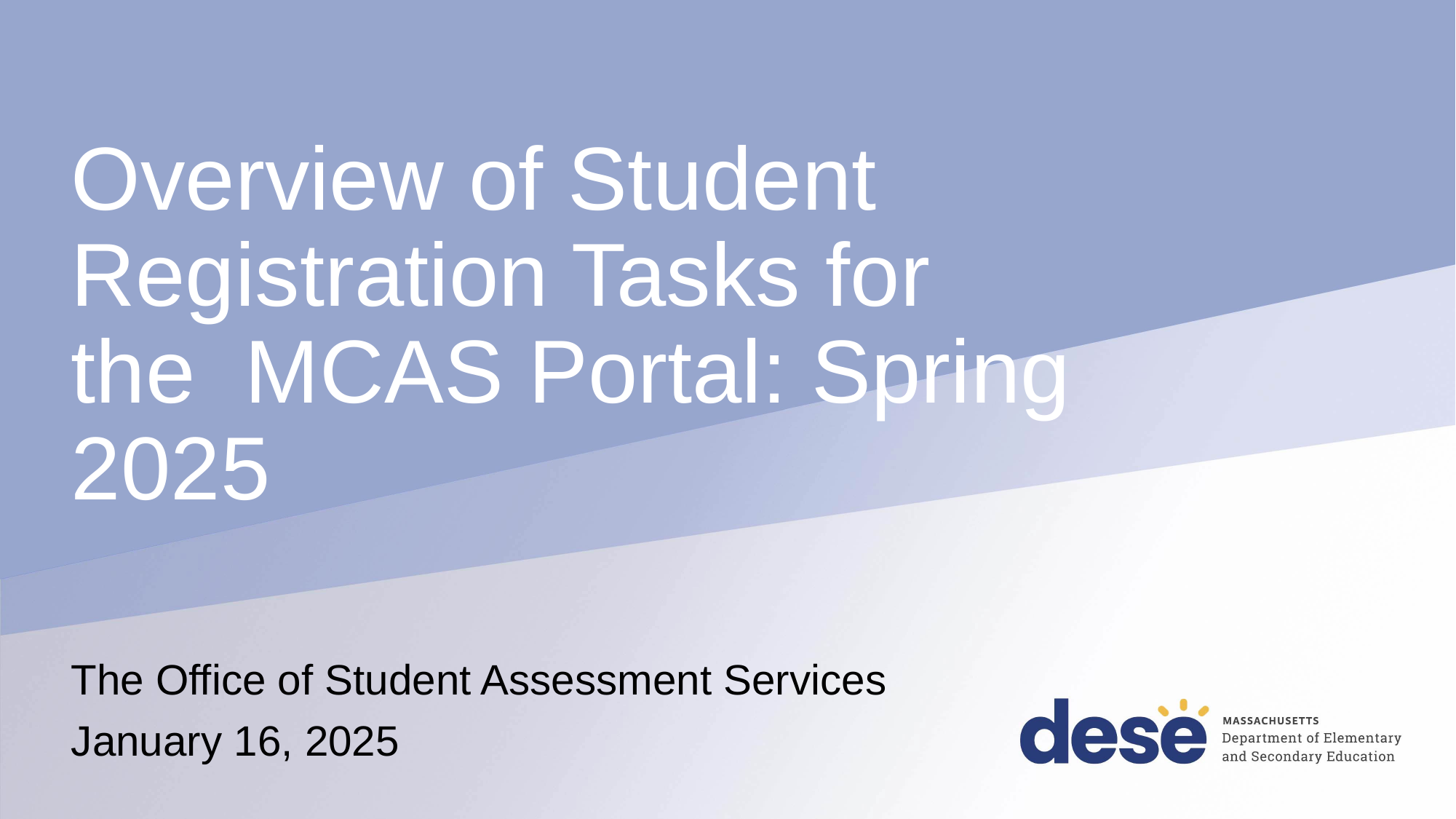

# Overview of Student Registration Tasks for the  MCAS Portal: Spring 2025
The Office of Student Assessment Services
January 16, 2025